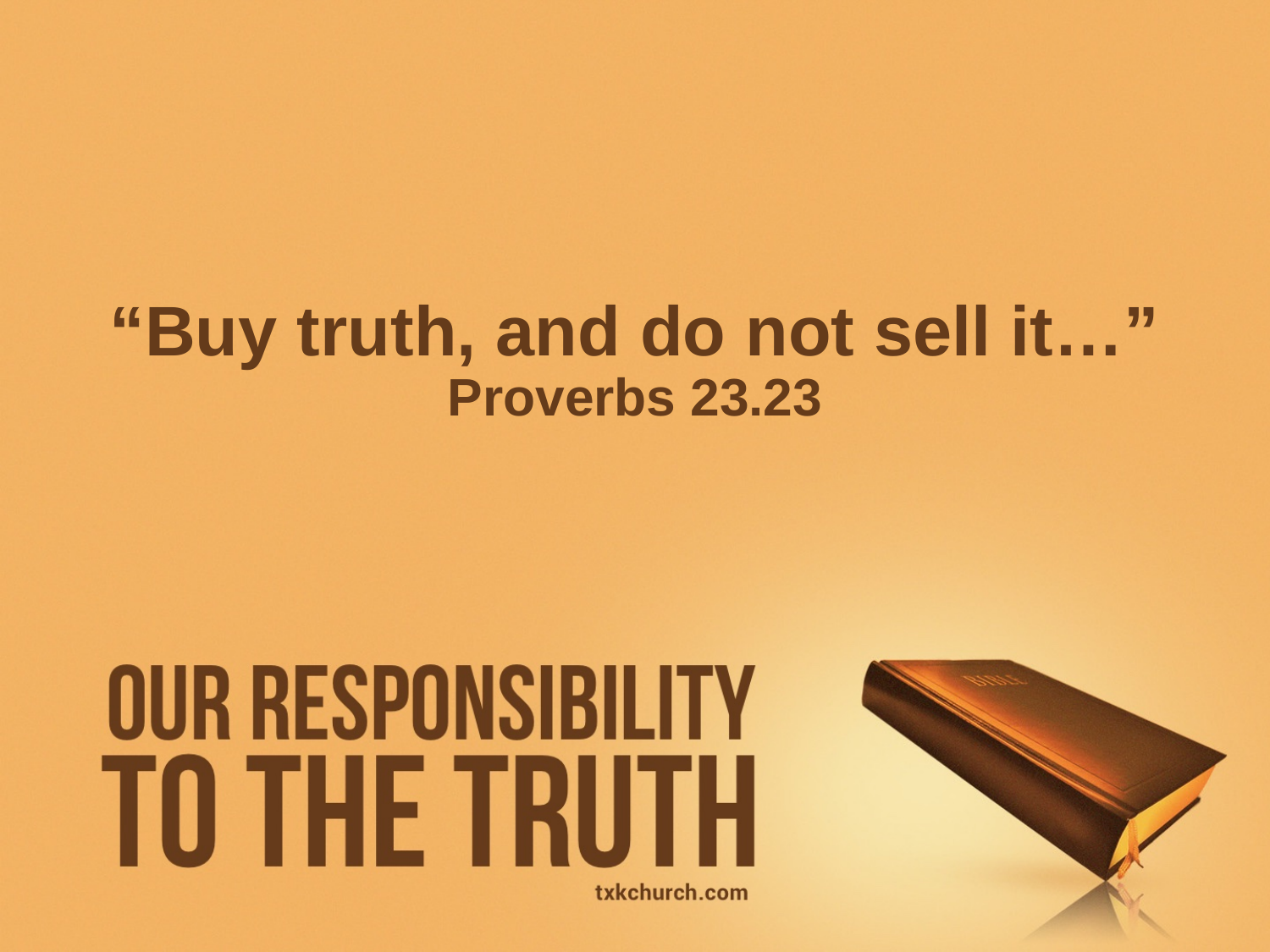

“Buy truth, and do not sell it…”
Proverbs 23.23